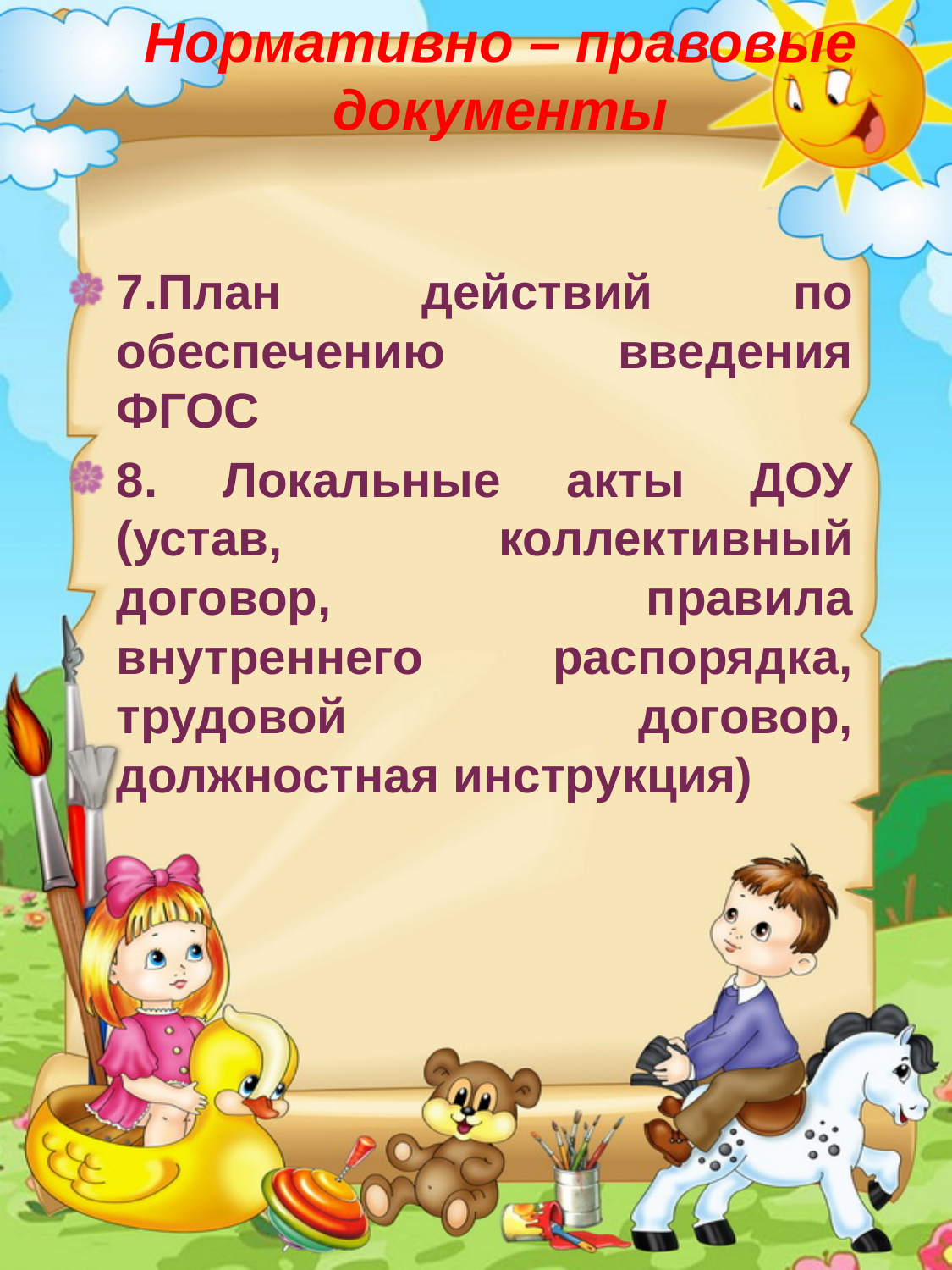

Нормативно – правовые документы
#

7.План действий по обеспечению  введения ФГОС
8. Локальные акты ДОУ (устав, коллективный договор, правила внутреннего распорядка, трудовой договор, должностная инструкция)